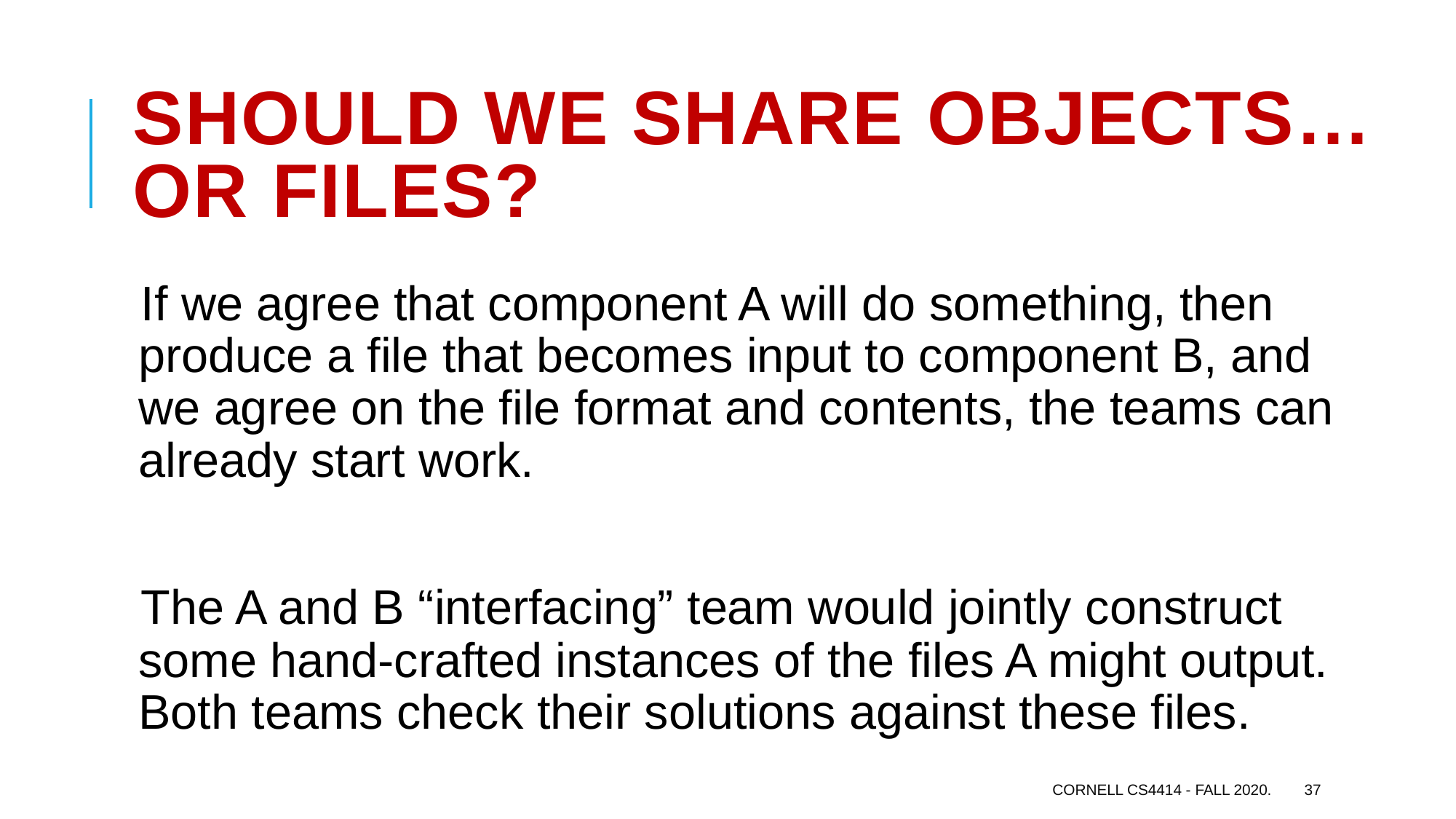

# Should we share objects… or files?
If we agree that component A will do something, then produce a file that becomes input to component B, and we agree on the file format and contents, the teams can already start work.

The A and B “interfacing” team would jointly construct some hand-crafted instances of the files A might output.  Both teams check their solutions against these files.
Cornell CS4414 - Fall 2020.
37